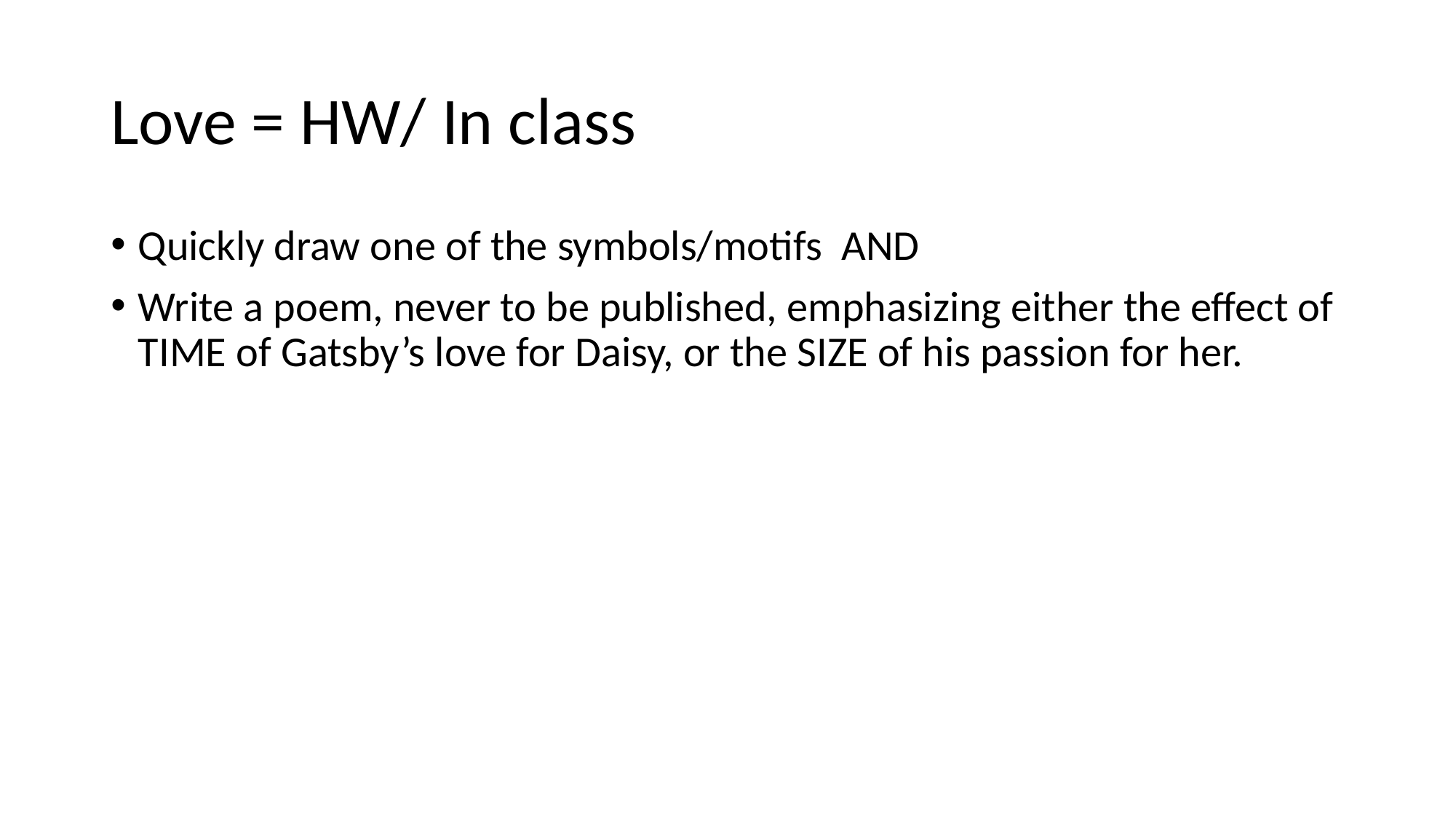

# Love = HW/ In class
Quickly draw one of the symbols/motifs  AND
Write a poem, never to be published, emphasizing either the effect of TIME of Gatsby’s love for Daisy, or the SIZE of his passion for her.